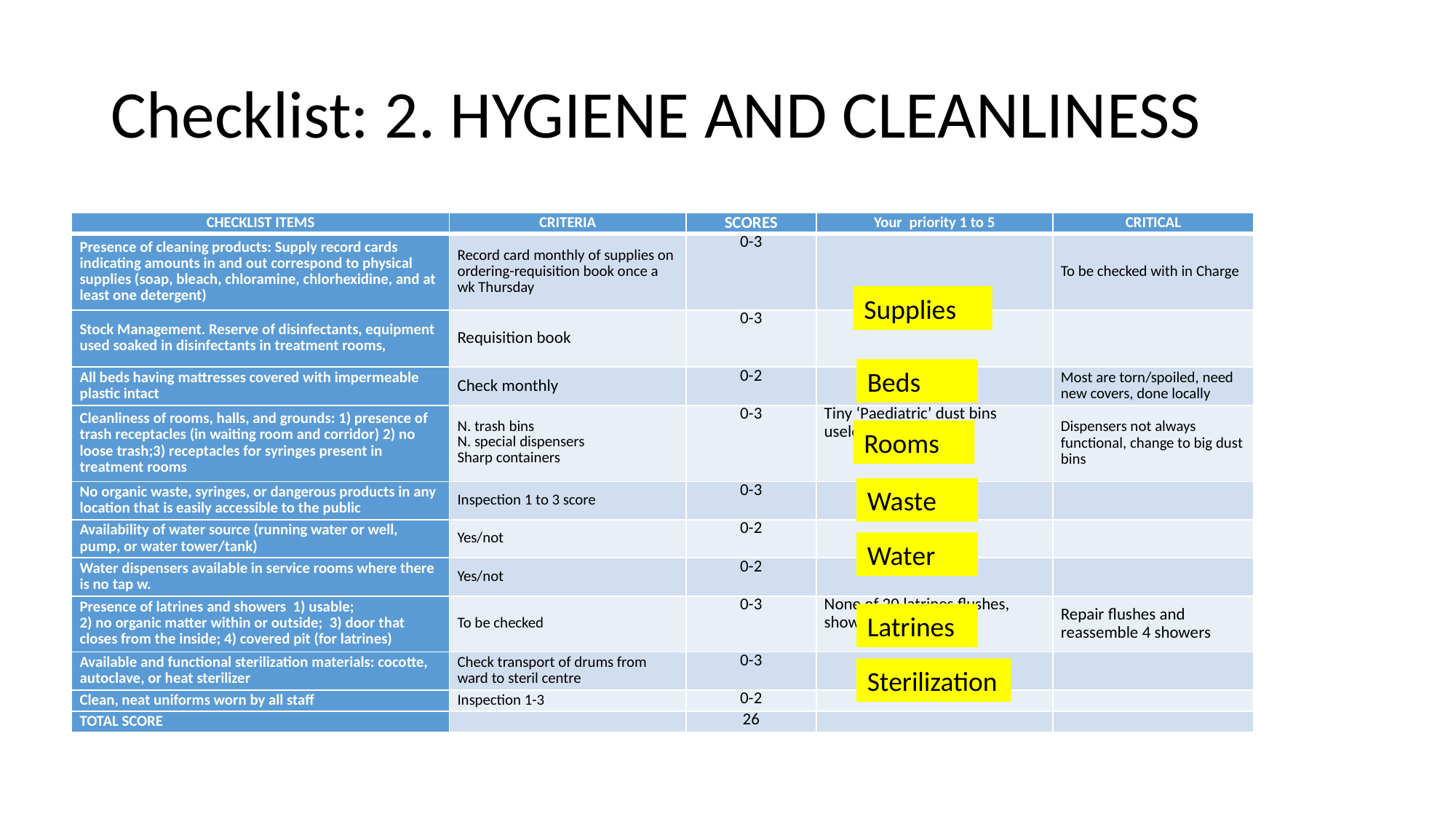

# Checklist: 2. HYGIENE AND CLEANLINESS
| CHECKLIST ITEMS | CRITERIA | SCORES | Your priority 1 to 5 | CRITICAL |
| --- | --- | --- | --- | --- |
| Presence of cleaning products: Supply record cards indicating amounts in and out correspond to physical supplies (soap, bleach, chloramine, chlorhexidine, and at least one detergent) | Record card monthly of supplies on ordering-requisition book once a wk Thursday | 0-3 |  | To be checked with in Charge |
| Stock Management. Reserve of disinfectants, equipment used soaked in disinfectants in treatment rooms, | Requisition book | 0-3 |  |  |
| All beds having mattresses covered with impermeable plastic intact | Check monthly | 0-2 |  | Most are torn/spoiled, need new covers, done locally |
| Cleanliness of rooms, halls, and grounds: 1) presence of trash receptacles (in waiting room and corridor) 2) no loose trash;3) receptacles for syringes present in treatment rooms | N. trash bins N. special dispensers Sharp containers | 0-3 | Tiny ‘Paediatric’ dust bins useless | Dispensers not always functional, change to big dust bins |
| No organic waste, syringes, or dangerous products in any location that is easily accessible to the public | Inspection 1 to 3 score | 0-3 |  |  |
| Availability of water source (running water or well, pump, or water tower/tank) | Yes/not | 0-2 |  |  |
| Water dispensers available in service rooms where there is no tap w. | Yes/not | 0-2 |  |  |
| Presence of latrines and showers 1) usable; 2) no organic matter within or outside; 3) door that closes from the inside; 4) covered pit (for latrines) | To be checked | 0-3 | None of 20 latrines flushes, showers dismantled | Repair flushes and reassemble 4 showers |
| Available and functional sterilization materials: cocotte, autoclave, or heat sterilizer | Check transport of drums from ward to steril centre | 0-3 |  |  |
| Clean, neat uniforms worn by all staff | Inspection 1-3 | 0-2 |  |  |
| TOTAL SCORE |  | 26 |  |  |
Supplies
Beds
Rooms
Waste
Water
Latrines
Sterilization